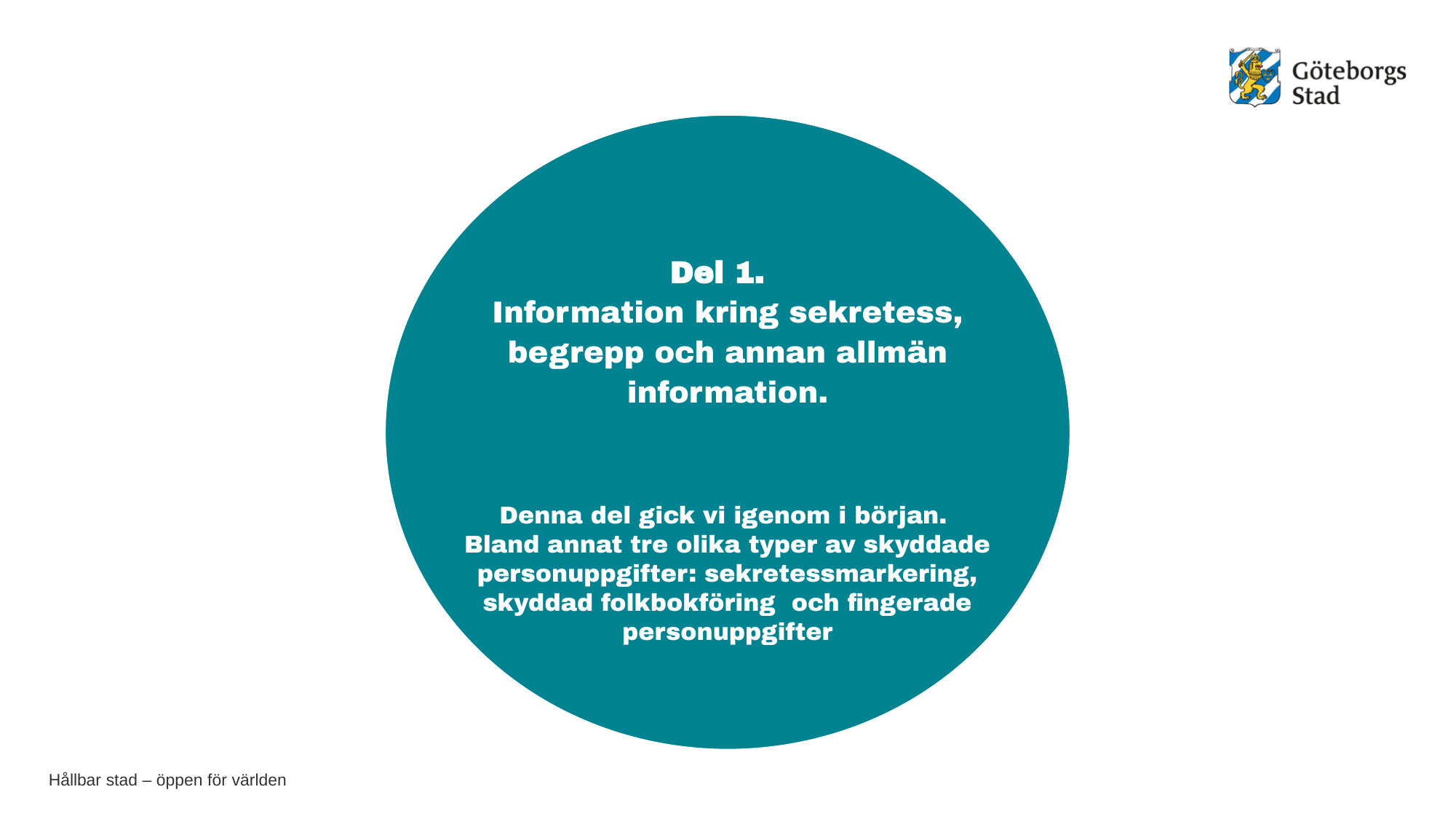

Del 1.
Information kring sekretess, begrepp och annan allmän information.

Denna del gick vi igenom i början.
Bland annat tre olika typer av skyddade personuppgifter: sekretessmarkering, skyddad folkbokföring  och fingerade personuppgifter